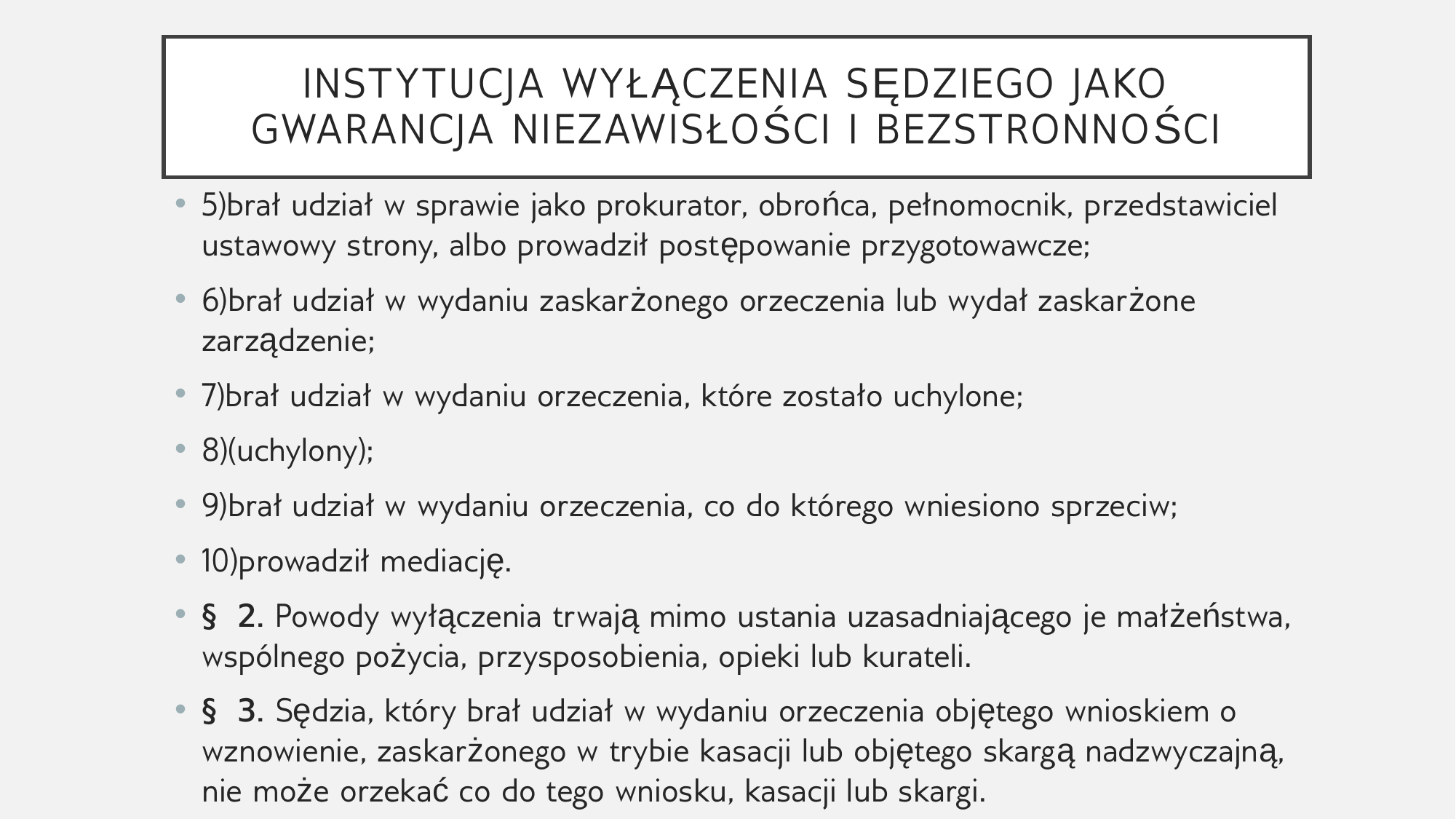

# Instytucja wyłączenia sędziego jako gwarancja niezawisłości i bezstronności
5)brał udział w sprawie jako prokurator, obrońca, pełnomocnik, przedstawiciel ustawowy strony, albo prowadził postępowanie przygotowawcze;
6)brał udział w wydaniu zaskarżonego orzeczenia lub wydał zaskarżone zarządzenie;
7)brał udział w wydaniu orzeczenia, które zostało uchylone;
8)(uchylony);
9)brał udział w wydaniu orzeczenia, co do którego wniesiono sprzeciw;
10)prowadził mediację.
§  2. Powody wyłączenia trwają mimo ustania uzasadniającego je małżeństwa, wspólnego pożycia, przysposobienia, opieki lub kurateli.
§  3. Sędzia, który brał udział w wydaniu orzeczenia objętego wnioskiem o wznowienie, zaskarżonego w trybie kasacji lub objętego skargą nadzwyczajną, nie może orzekać co do tego wniosku, kasacji lub skargi.